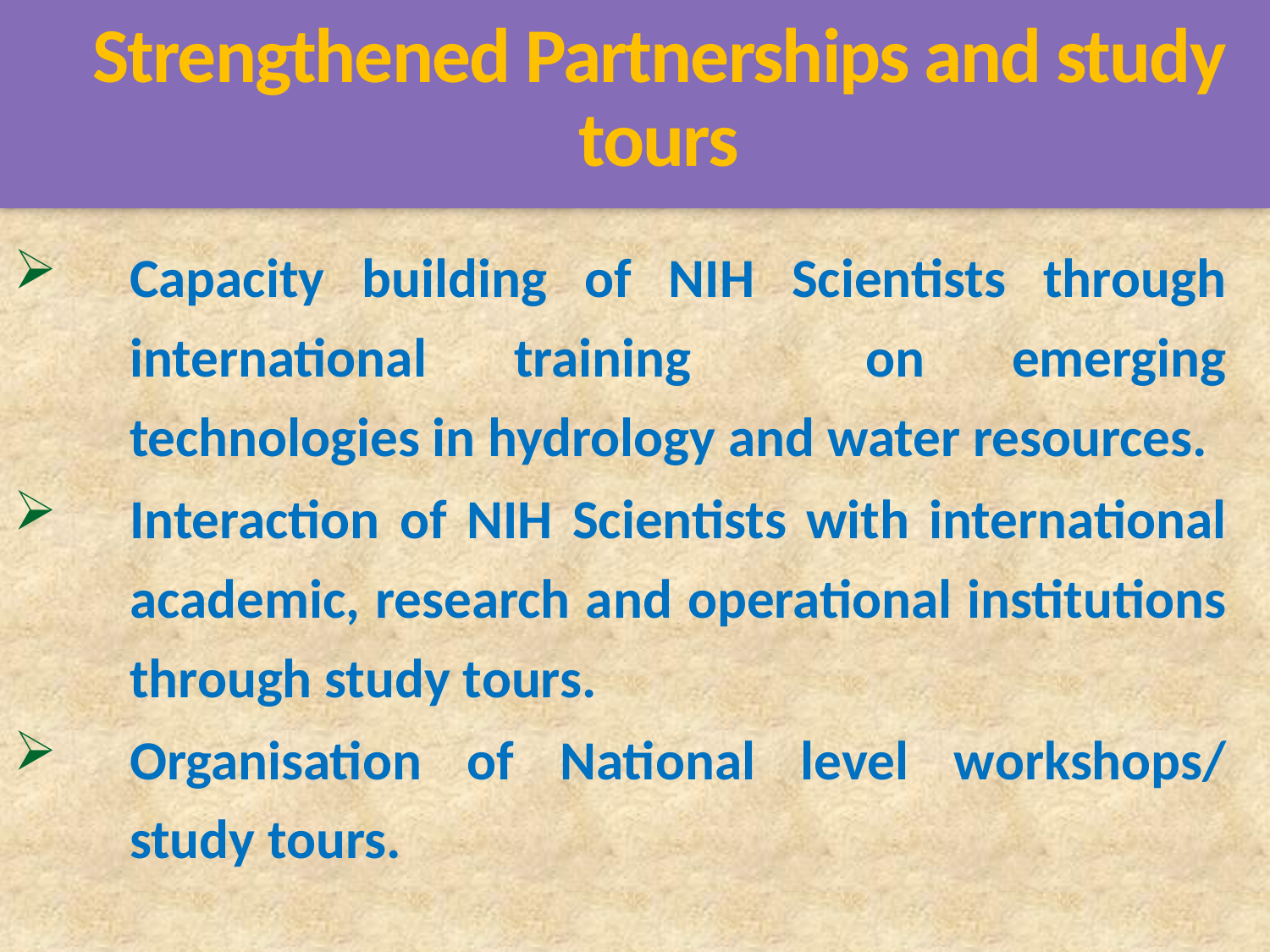

# Strengthened Partnerships and study tours

Capacity building of NIH Scientists through international training  on emerging technologies in hydrology and water resources.
Interaction of NIH Scientists with international academic, research and operational institutions through study tours.
Organisation of National level workshops/ study tours.